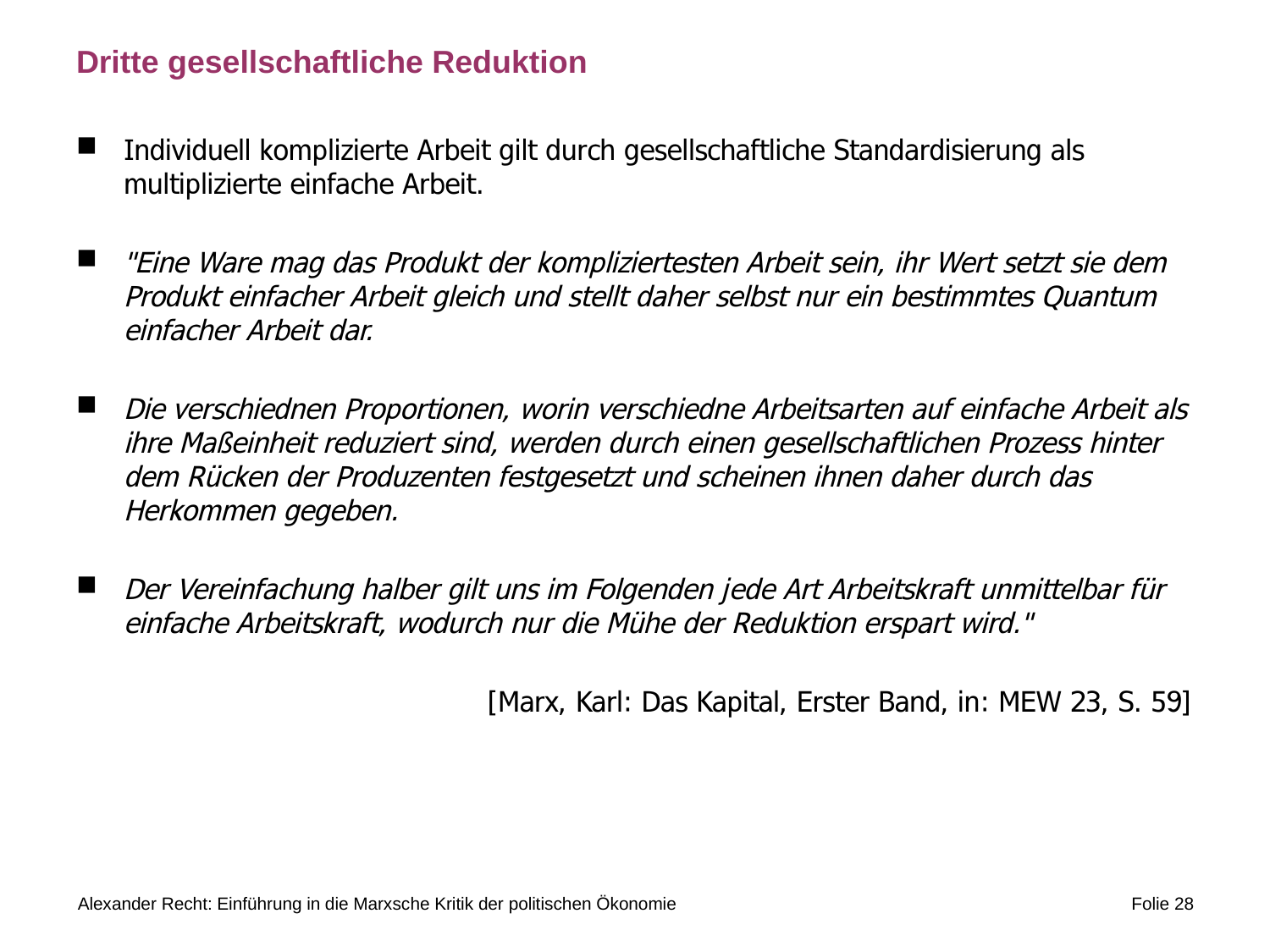

# Dritte gesellschaftliche Reduktion
Individuell komplizierte Arbeit gilt durch gesellschaftliche Standardisierung als multiplizierte einfache Arbeit.

"Eine Ware mag das Produkt der kompliziertesten Arbeit sein, ihr Wert setzt sie dem Produkt einfacher Arbeit gleich und stellt daher selbst nur ein bestimmtes Quantum einfacher Arbeit dar.

Die verschiednen Proportionen, worin verschiedne Arbeitsarten auf einfache Arbeit als
ihre Maßeinheit reduziert sind, werden durch einen gesellschaftlichen Prozess hinter dem Rücken der Produzenten festgesetzt und scheinen ihnen daher durch das Herkommen gegeben.

Der Vereinfachung halber gilt uns im Folgenden jede Art Arbeitskraft unmittelbar für einfache Arbeitskraft, wodurch nur die Mühe der Reduktion erspart wird."

[Marx, Karl: Das Kapital, Erster Band, in: MEW 23, S. 59]
Alexander Recht: Einführung in die Marxsche Kritik der politischen Ökonomie
Folie 28